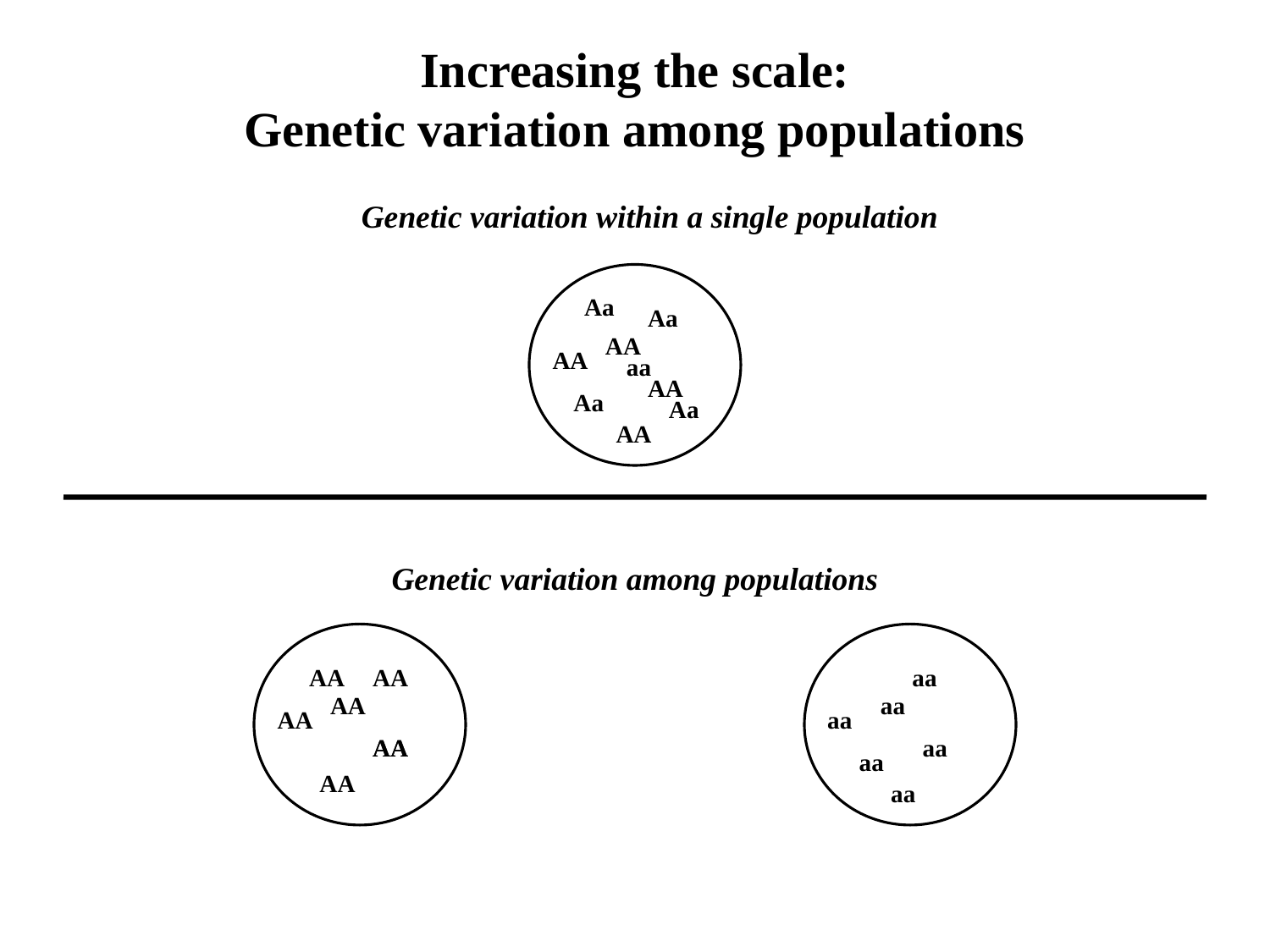

Increasing the scale:
Genetic variation among populations
Genetic variation within a single population

Aa
Aa
AA
AA
aa
AA
Aa
Aa
AA

Genetic variation among populations

AA
AA
aa
AA
aa
AA
aa
AA
AA
aa
aa
AA
aa